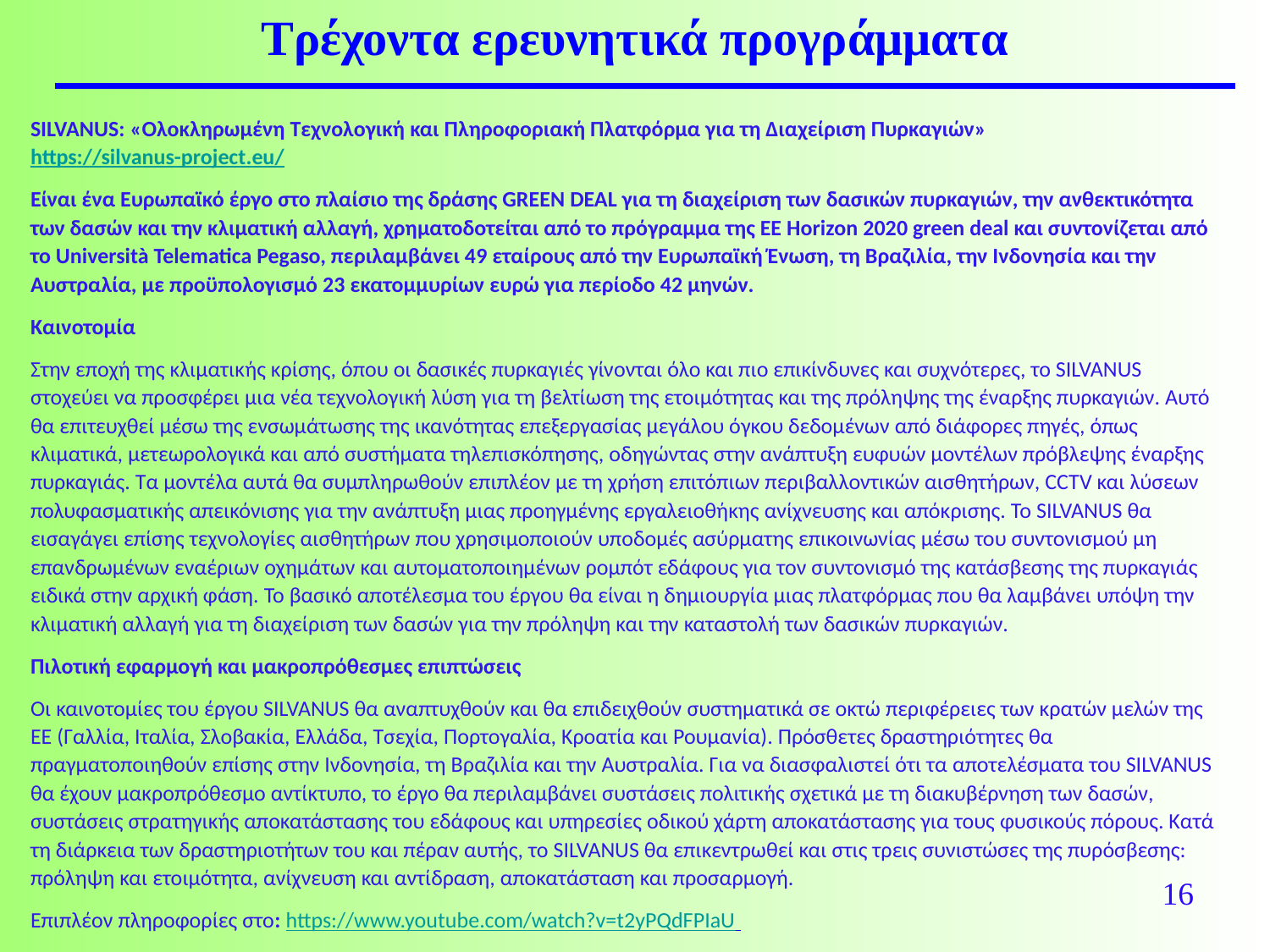

Τρέχοντα ερευνητικά προγράμματα
SILVANUS: «Ολοκληρωμένη Τεχνολογική και Πληροφοριακή Πλατφόρμα για τη Διαχείριση Πυρκαγιών» https://silvanus-project.eu/
Είναι ένα Ευρωπαϊκό έργο στο πλαίσιο της δράσης GREEN DEAL για τη διαχείριση των δασικών πυρκαγιών, την ανθεκτικότητα των δασών και την κλιματική αλλαγή, χρηματοδοτείται από το πρόγραμμα της ΕΕ Horizon 2020 green deal και συντονίζεται από το Università Telematica Pegaso, περιλαμβάνει 49 εταίρους από την Ευρωπαϊκή Ένωση, τη Βραζιλία, την Ινδονησία και την Αυστραλία, με προϋπολογισμό 23 εκατομμυρίων ευρώ για περίοδο 42 μηνών.
Καινοτομία
Στην εποχή της κλιματικής κρίσης, όπου οι δασικές πυρκαγιές γίνονται όλο και πιο επικίνδυνες και συχνότερες, το SILVANUS στοχεύει να προσφέρει μια νέα τεχνολογική λύση για τη βελτίωση της ετοιμότητας και της πρόληψης της έναρξης πυρκαγιών. Αυτό θα επιτευχθεί μέσω της ενσωμάτωσης της ικανότητας επεξεργασίας μεγάλου όγκου δεδομένων από διάφορες πηγές, όπως κλιματικά, μετεωρολογικά και από συστήματα τηλεπισκόπησης, οδηγώντας στην ανάπτυξη ευφυών μοντέλων πρόβλεψης έναρξης πυρκαγιάς. Τα μοντέλα αυτά θα συμπληρωθούν επιπλέον με τη χρήση επιτόπιων περιβαλλοντικών αισθητήρων, CCTV και λύσεων πολυφασματικής απεικόνισης για την ανάπτυξη μιας προηγμένης εργαλειοθήκης ανίχνευσης και απόκρισης. Το SILVANUS θα εισαγάγει επίσης τεχνολογίες αισθητήρων που χρησιμοποιούν υποδομές ασύρματης επικοινωνίας μέσω του συντονισμού μη επανδρωμένων εναέριων οχημάτων και αυτοματοποιημένων ρομπότ εδάφους για τον συντονισμό της κατάσβεσης της πυρκαγιάς ειδικά στην αρχική φάση. Το βασικό αποτέλεσμα του έργου θα είναι η δημιουργία μιας πλατφόρμας που θα λαμβάνει υπόψη την κλιματική αλλαγή για τη διαχείριση των δασών για την πρόληψη και την καταστολή των δασικών πυρκαγιών.
Πιλοτική εφαρμογή και μακροπρόθεσμες επιπτώσεις
Οι καινοτομίες του έργου SILVANUS θα αναπτυχθούν και θα επιδειχθούν συστηματικά σε οκτώ περιφέρειες των κρατών μελών της ΕΕ (Γαλλία, Ιταλία, Σλοβακία, Ελλάδα, Τσεχία, Πορτογαλία, Κροατία και Ρουμανία). Πρόσθετες δραστηριότητες θα πραγματοποιηθούν επίσης στην Ινδονησία, τη Βραζιλία και την Αυστραλία. Για να διασφαλιστεί ότι τα αποτελέσματα του SILVANUS θα έχουν μακροπρόθεσμο αντίκτυπο, το έργο θα περιλαμβάνει συστάσεις πολιτικής σχετικά με τη διακυβέρνηση των δασών, συστάσεις στρατηγικής αποκατάστασης του εδάφους και υπηρεσίες οδικού χάρτη αποκατάστασης για τους φυσικούς πόρους. Κατά τη διάρκεια των δραστηριοτήτων του και πέραν αυτής, το SILVANUS θα επικεντρωθεί και στις τρεις συνιστώσες της πυρόσβεσης: πρόληψη και ετοιμότητα, ανίχνευση και αντίδραση, αποκατάσταση και προσαρμογή.
Επιπλέον πληροφορίες στο: https://www.youtube.com/watch?v=t2yPQdFPIaU
16